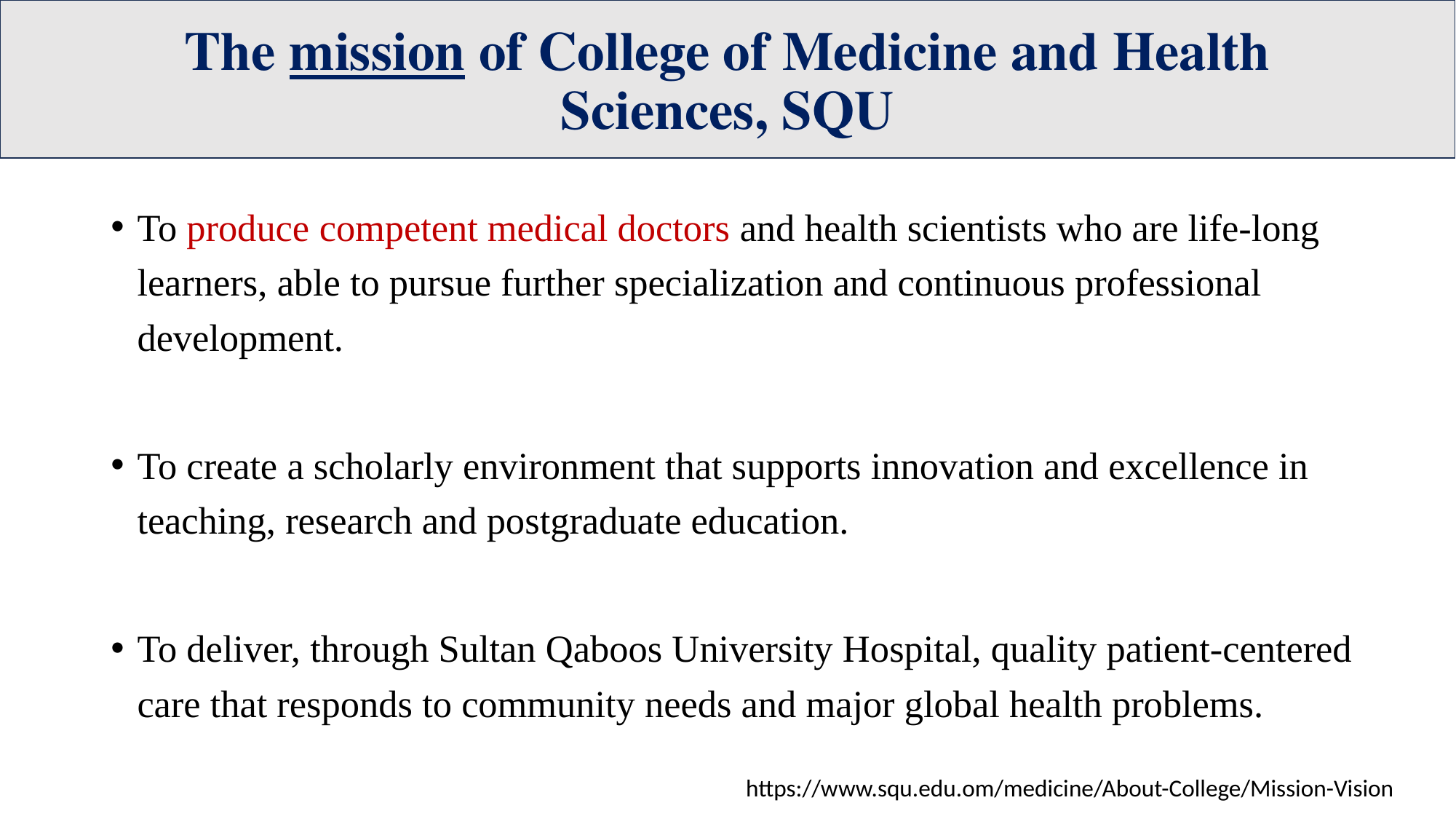

# The mission of College of Medicine and Health Sciences, SQU
To produce competent medical doctors and health scientists who are life-long learners, able to pursue further specialization and continuous professional development.

To create a scholarly environment that supports innovation and excellence in teaching, research and postgraduate education.

To deliver, through Sultan Qaboos University Hospital, quality patient-centered care that responds to community needs and major global health problems.

https://www.squ.edu.om/medicine/About-College/Mission-Vision